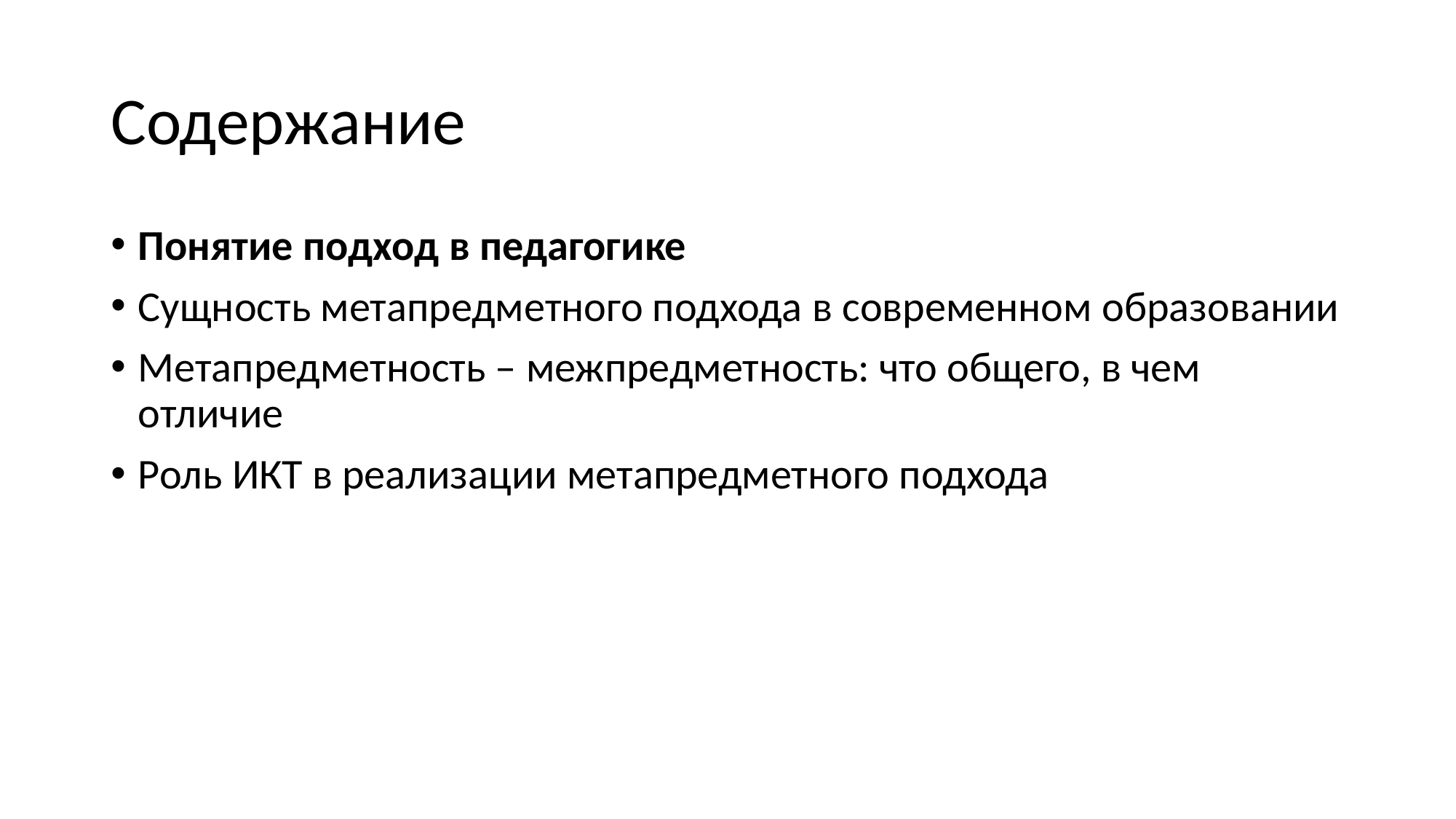

# Содержание
Понятие подход в педагогике
Сущность метапредметного подхода в современном образовании
Метапредметность – межпредметность: что общего, в чем отличие
Роль ИКТ в реализации метапредметного подхода